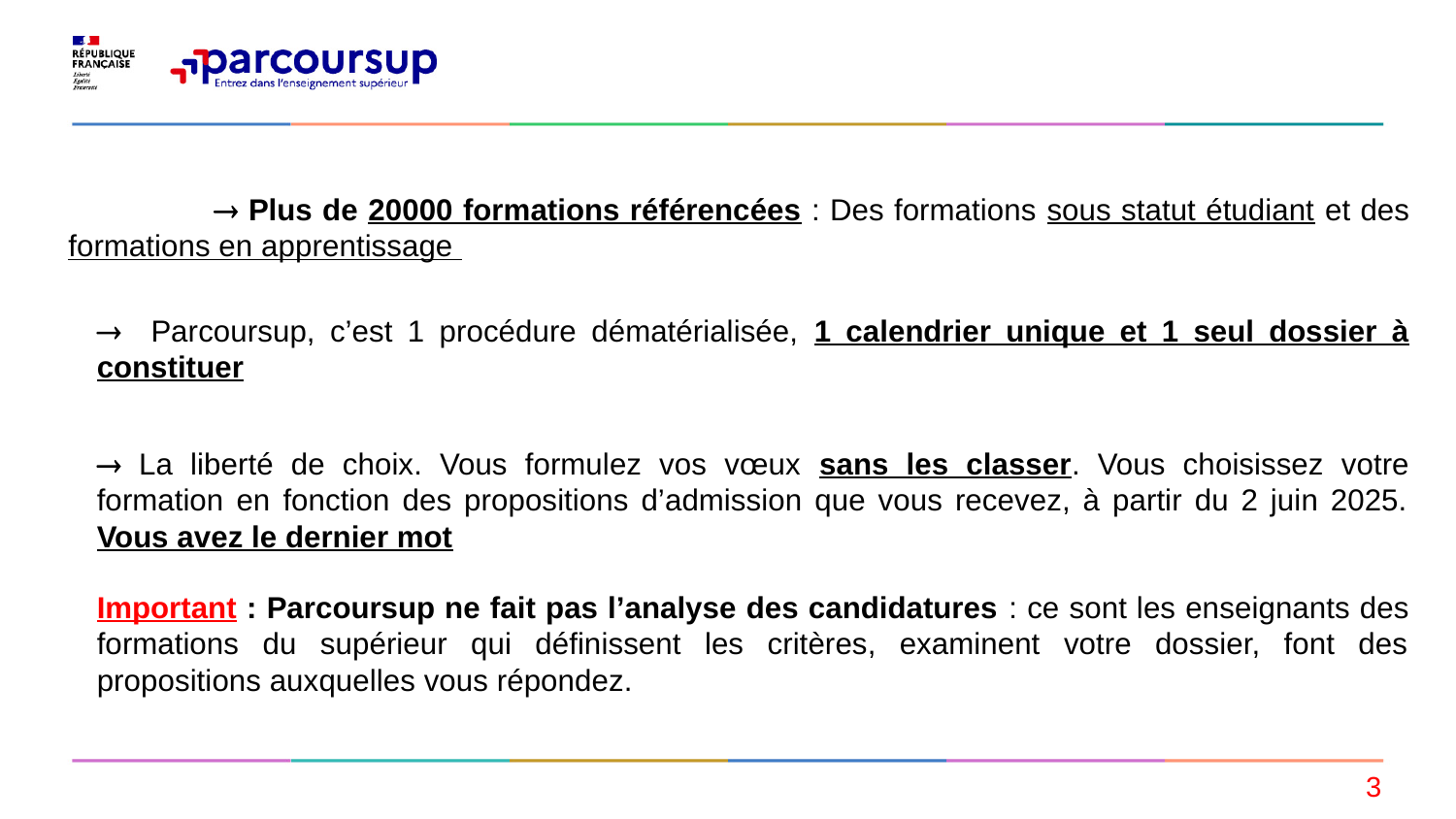

→ Plus de 20000 formations référencées : Des formations sous statut étudiant et des formations en apprentissage

→  Parcoursup, c’est 1 procédure dématérialisée, 1 calendrier unique et 1 seul dossier à constituer

→ La liberté de choix. Vous formulez vos vœux sans les classer. Vous choisissez votre formation en fonction des propositions d’admission que vous recevez, à partir du 2 juin 2025. Vous avez le dernier mot

Important : Parcoursup ne fait pas l’analyse des candidatures : ce sont les enseignants des formations du supérieur qui définissent les critères, examinent votre dossier, font des propositions auxquelles vous répondez.

3